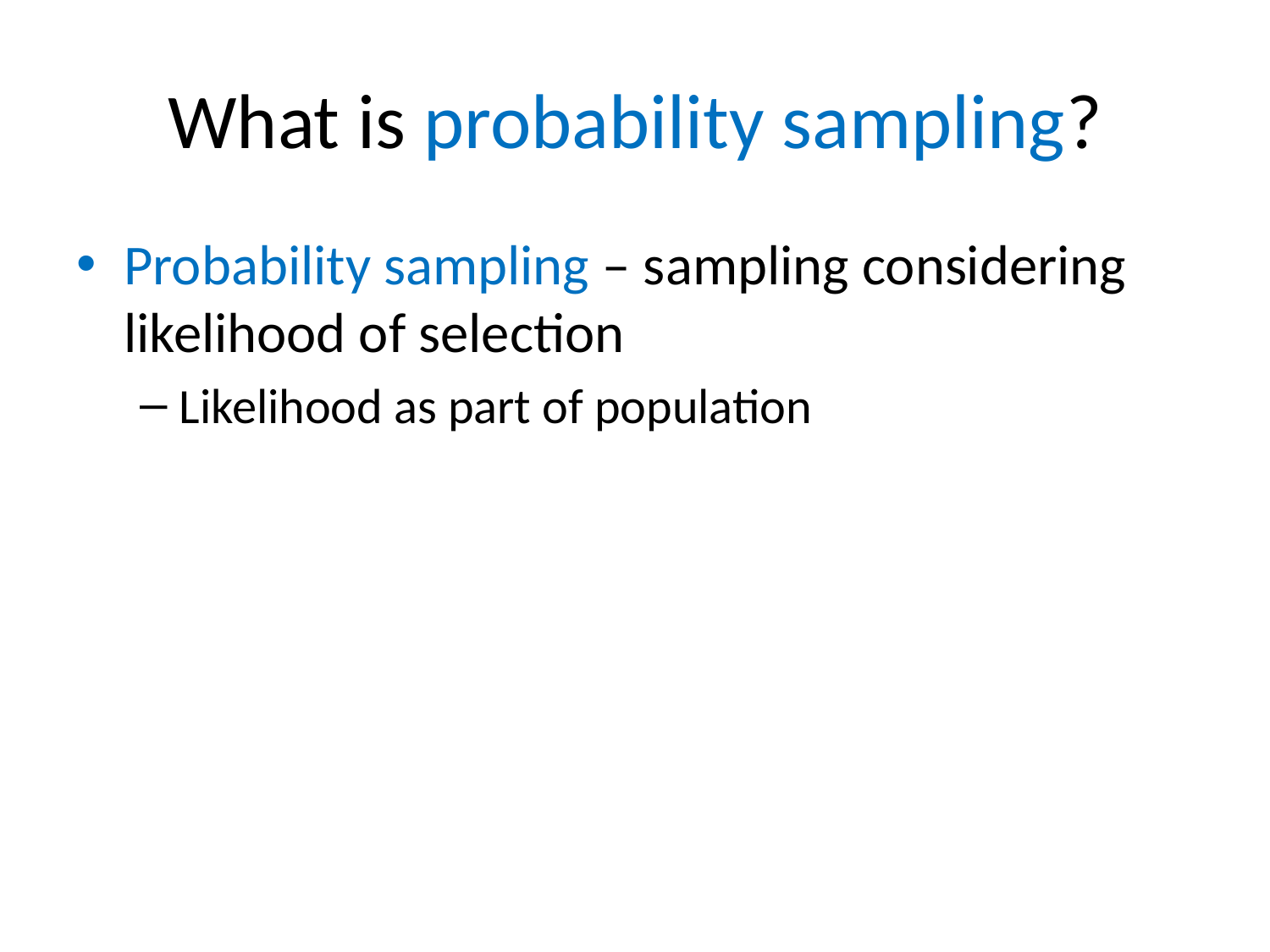

# What is probability sampling?
Probability sampling – sampling considering likelihood of selection
Likelihood as part of population